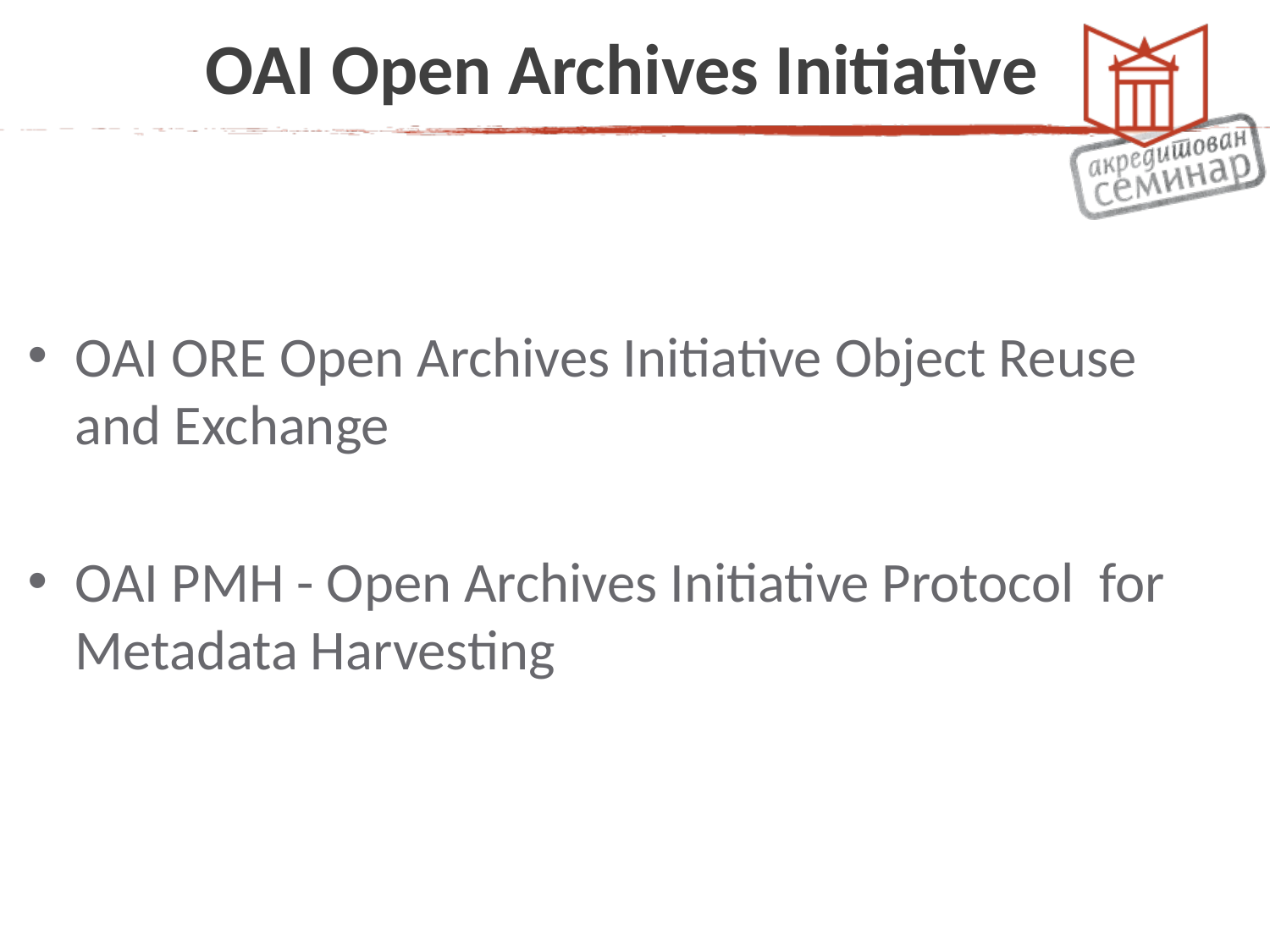

# OAI Open Archives Initiative

OAI ORE Open Archives Initiative Object Reuse and Exchange

OAI PMH - Open Archives Initiative Protocol  for Metadata Harvesting